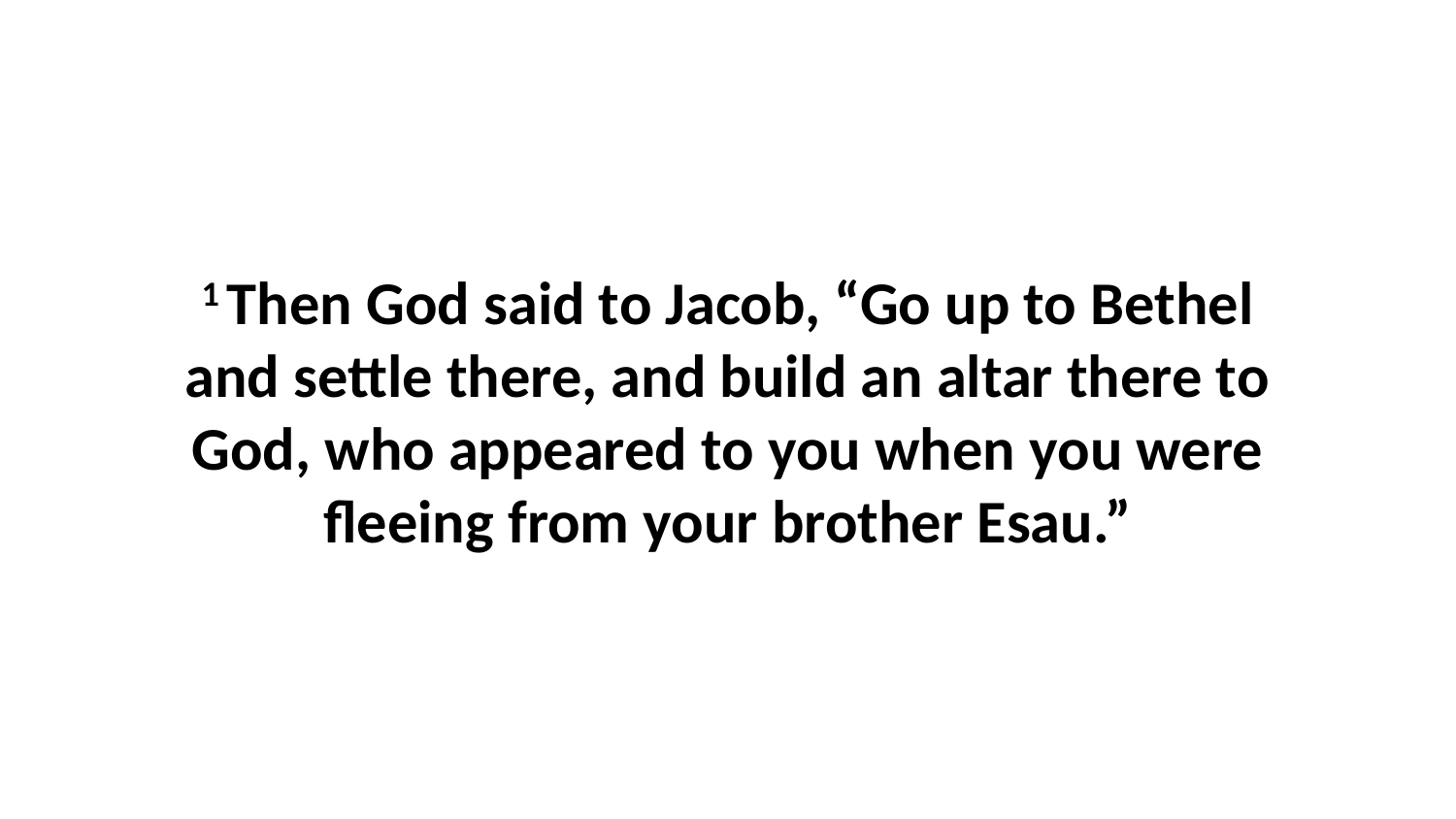

1 Then God said to Jacob, “Go up to Bethel and settle there, and build an altar there to God, who appeared to you when you were fleeing from your brother Esau.”